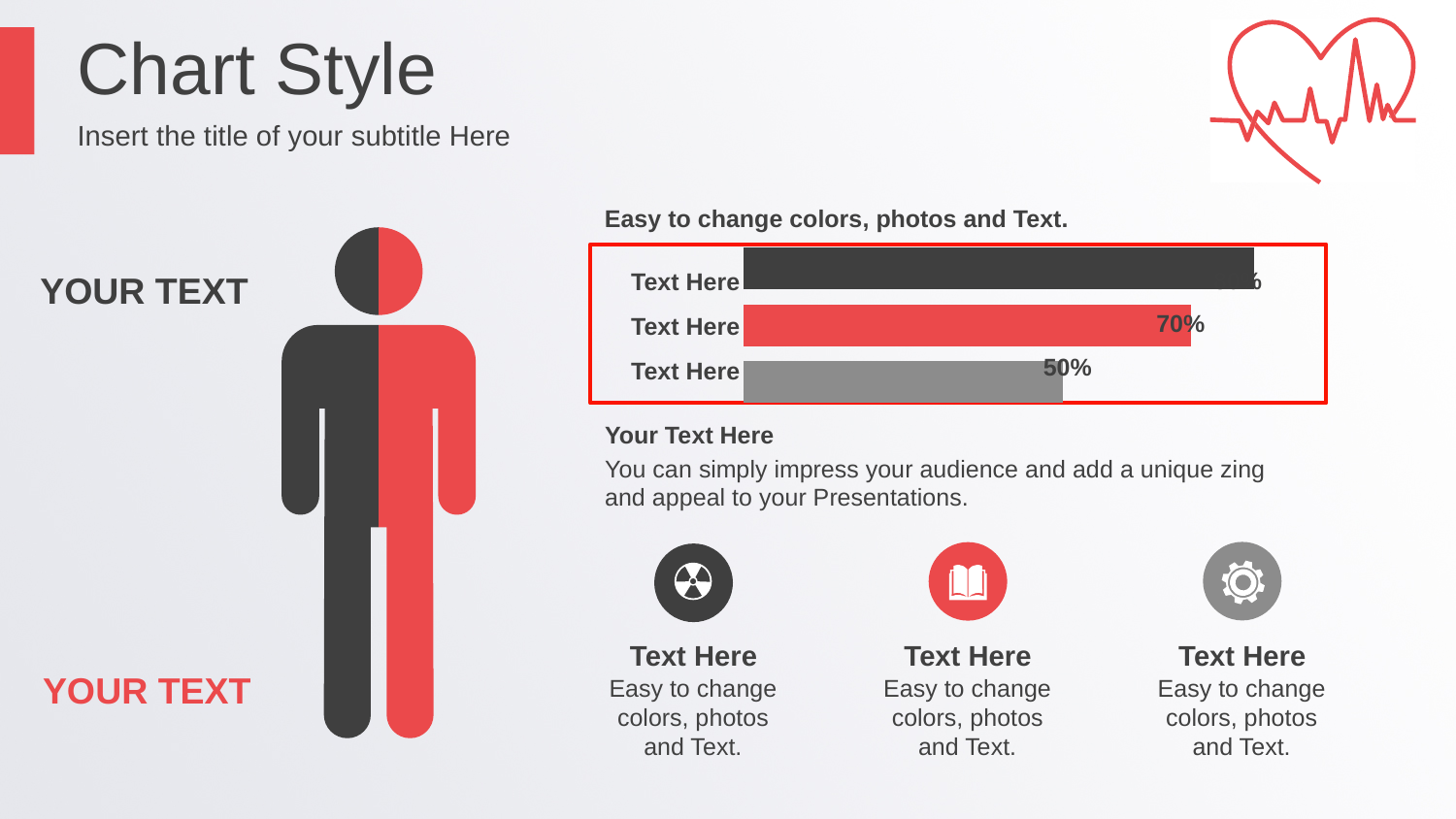

Chart Style
Insert the title of your subtitle Here
Easy to change colors, photos and Text.

### Chart

| Category | Series 1 |
|---|---|
| Category 1 | 50.0 |
| Category 2 | 70.0 |
| Category 3 | 80.0 |
80%
Text Here
YOUR TEXT
70%
Text Here
50%
Text Here
Your Text Here
You can simply impress your audience and add a unique zing and appeal to your Presentations.

Text Here
Easy to change colors, photos and Text.
Text Here
Easy to change colors, photos and Text.
Text Here
Easy to change colors, photos and Text.
YOUR TEXT